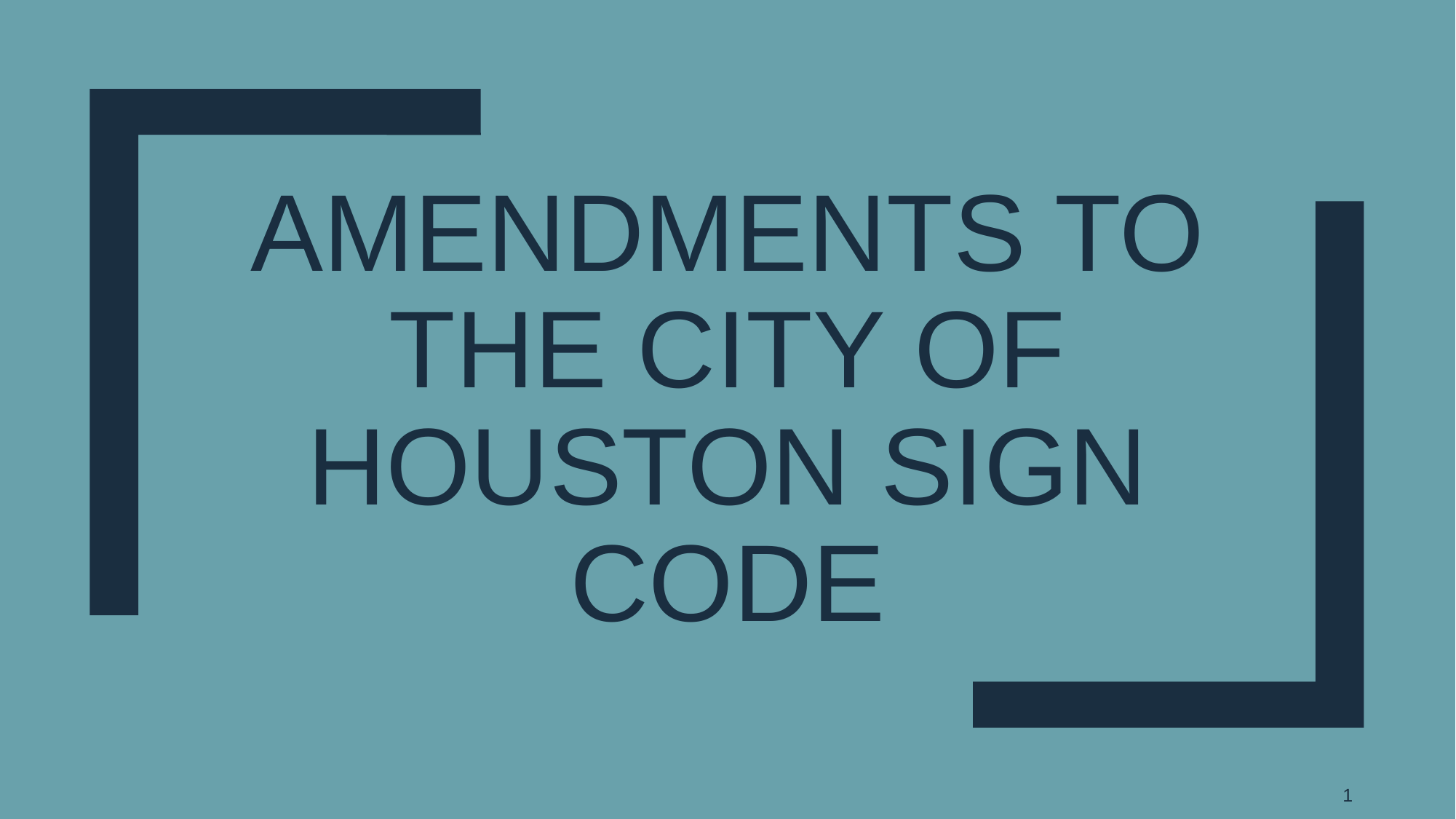

# Amendments to the City of Houston Sign Code
1